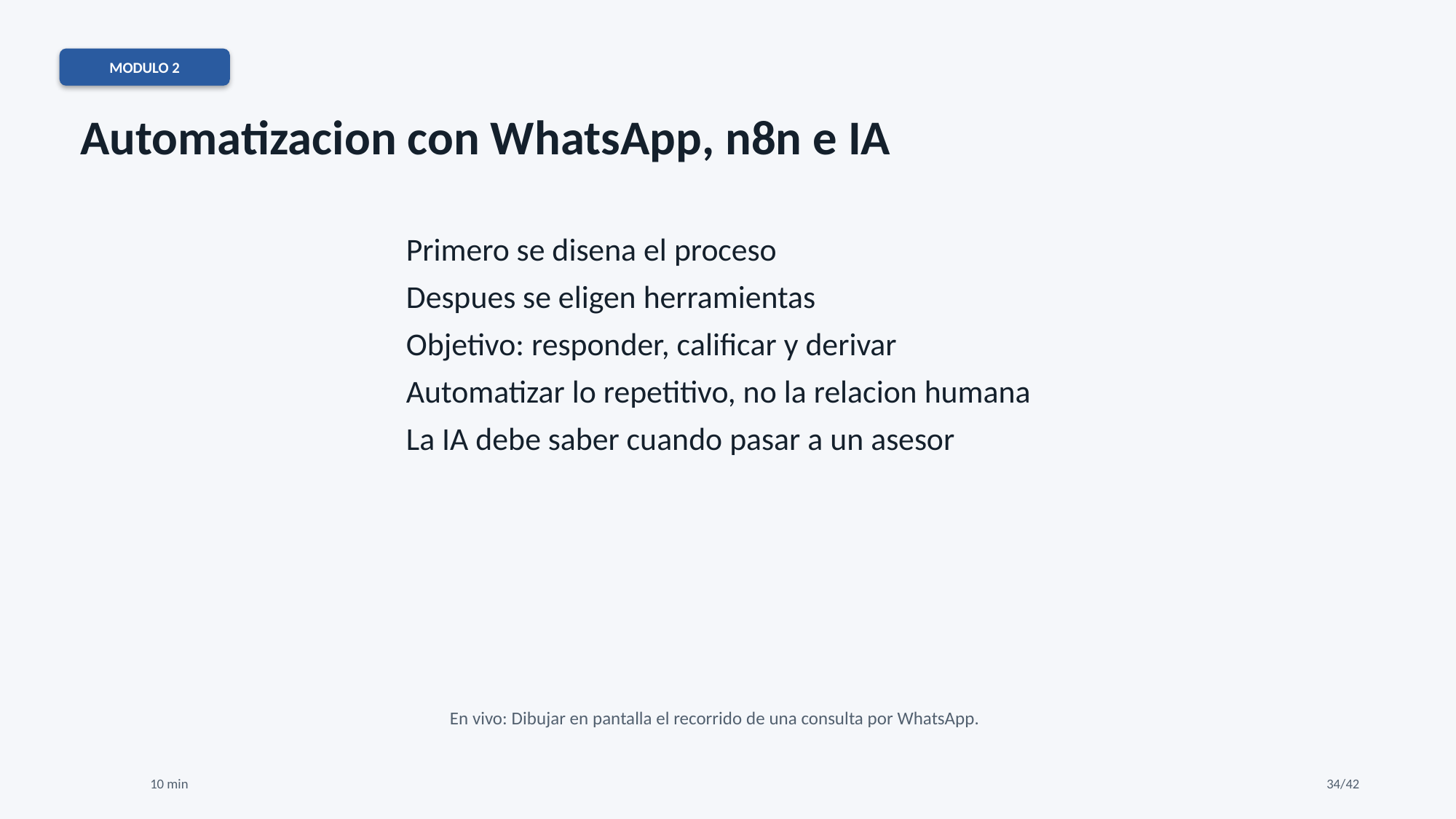

MODULO 2
Automatizacion con WhatsApp, n8n e IA
Primero se disena el proceso
Despues se eligen herramientas
Objetivo: responder, calificar y derivar
Automatizar lo repetitivo, no la relacion humana
La IA debe saber cuando pasar a un asesor
En vivo: Dibujar en pantalla el recorrido de una consulta por WhatsApp.
10 min
34/42